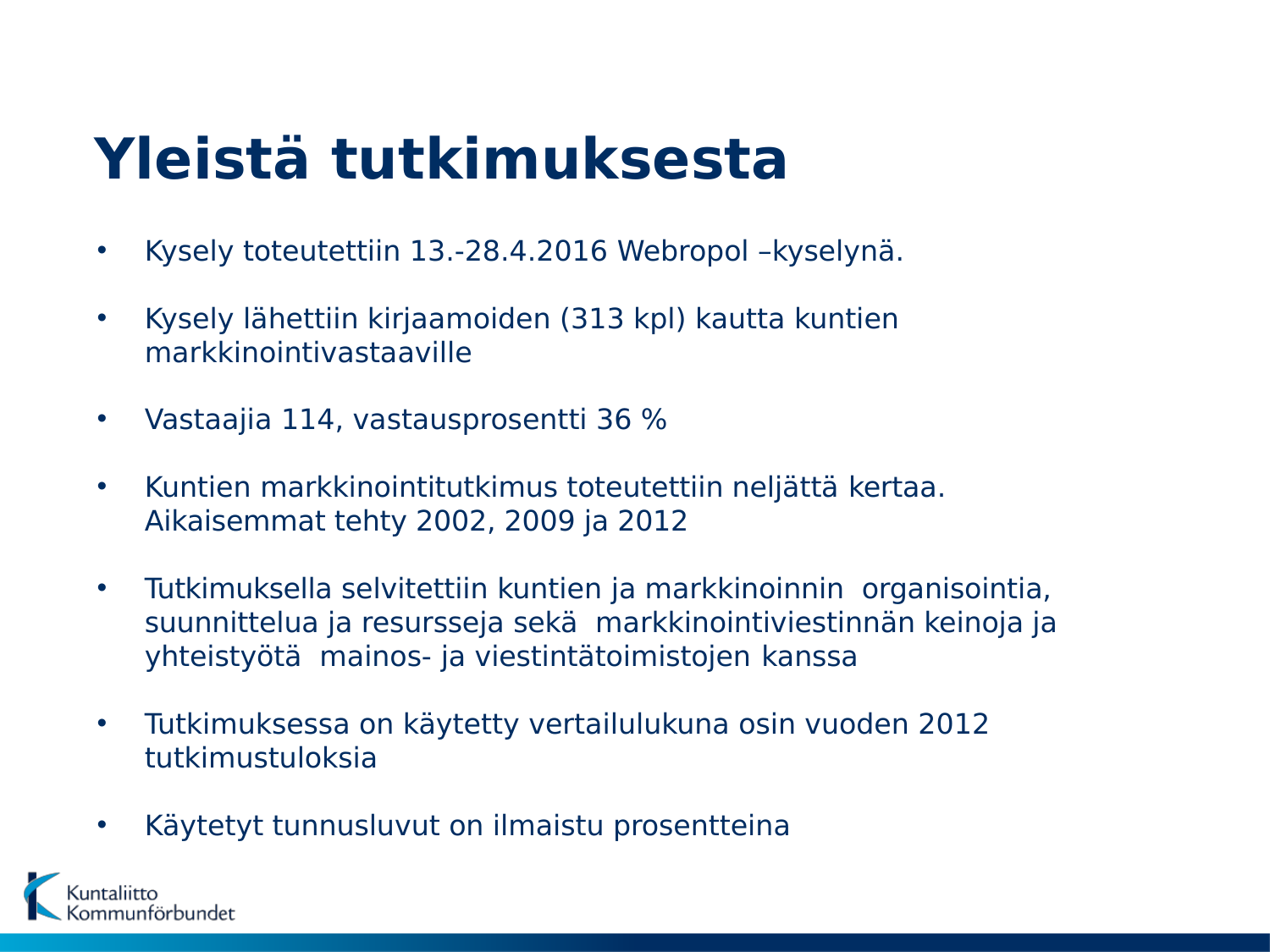

# Yleistä tutkimuksesta

Kysely toteutettiin 13.-28.4.2016 Webropol –kyselynä.

Kysely lähettiin kirjaamoiden (313 kpl) kautta kuntien markkinointivastaaville

Vastaajia 114, vastausprosentti 36 %

Kuntien markkinointitutkimus toteutettiin neljättä kertaa. Aikaisemmat tehty 2002, 2009 ja 2012

Tutkimuksella selvitettiin kuntien ja markkinoinnin  organisointia, suunnittelua ja resursseja sekä  markkinointiviestinnän keinoja ja yhteistyötä  mainos- ja viestintätoimistojen kanssa

Tutkimuksessa on käytetty vertailulukuna osin vuoden 2012 tutkimustuloksia

Käytetyt tunnusluvut on ilmaistu prosentteina